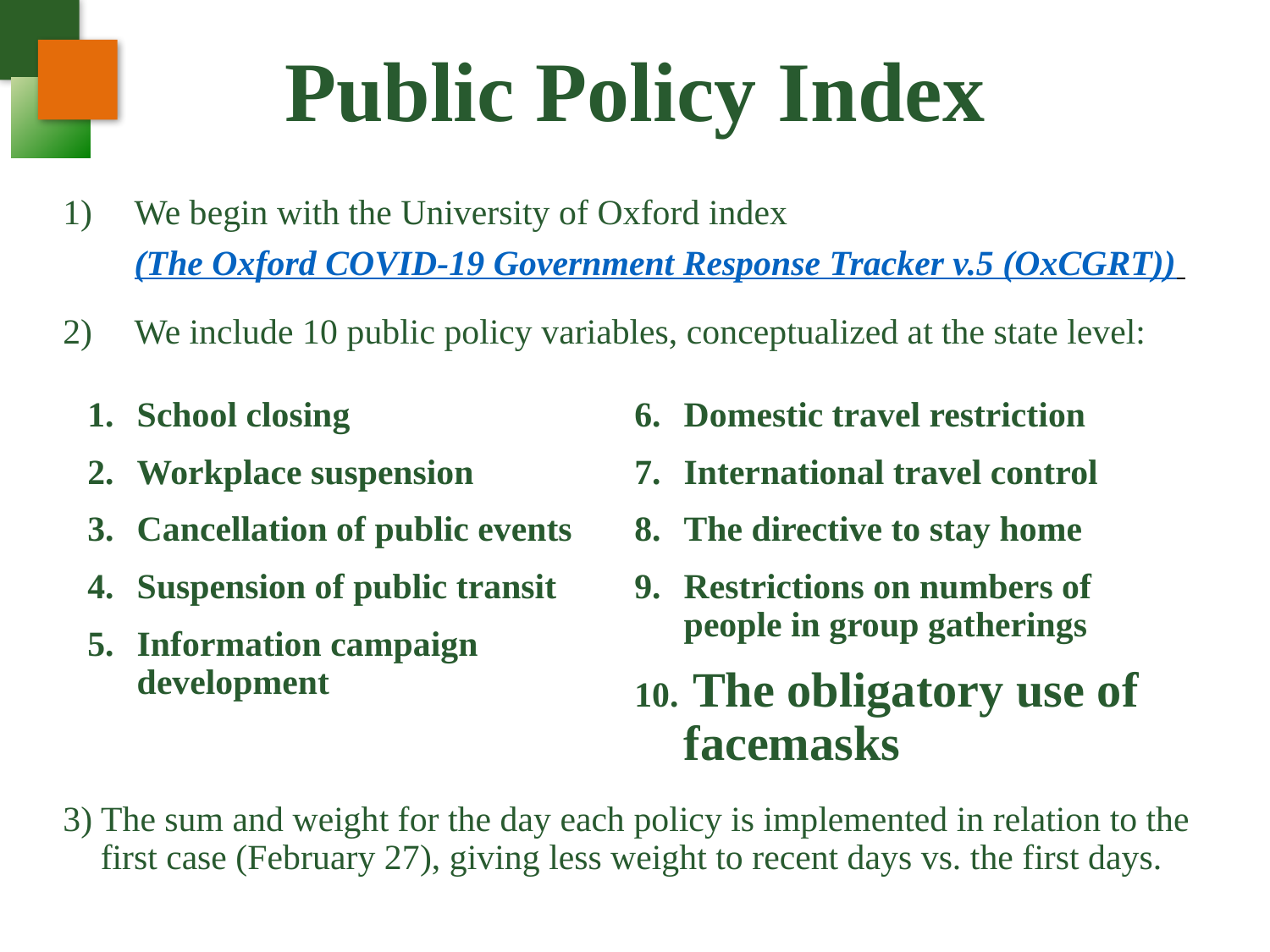

# Public Policy Index

We begin with the University of Oxford index (The Oxford COVID-19 Government Response Tracker v.5 (OxCGRT))
We include 10 public policy variables, conceptualized at the state level:

3) The sum and weight for the day each policy is implemented in relation to the first case (February 27), giving less weight to recent days vs. the first days.
School closing
Workplace suspension
Cancellation of public events
Suspension of public transit
Information campaign development

Domestic travel restriction
International travel control
The directive to stay home
Restrictions on numbers of people in group gatherings
 The obligatory use of facemasks